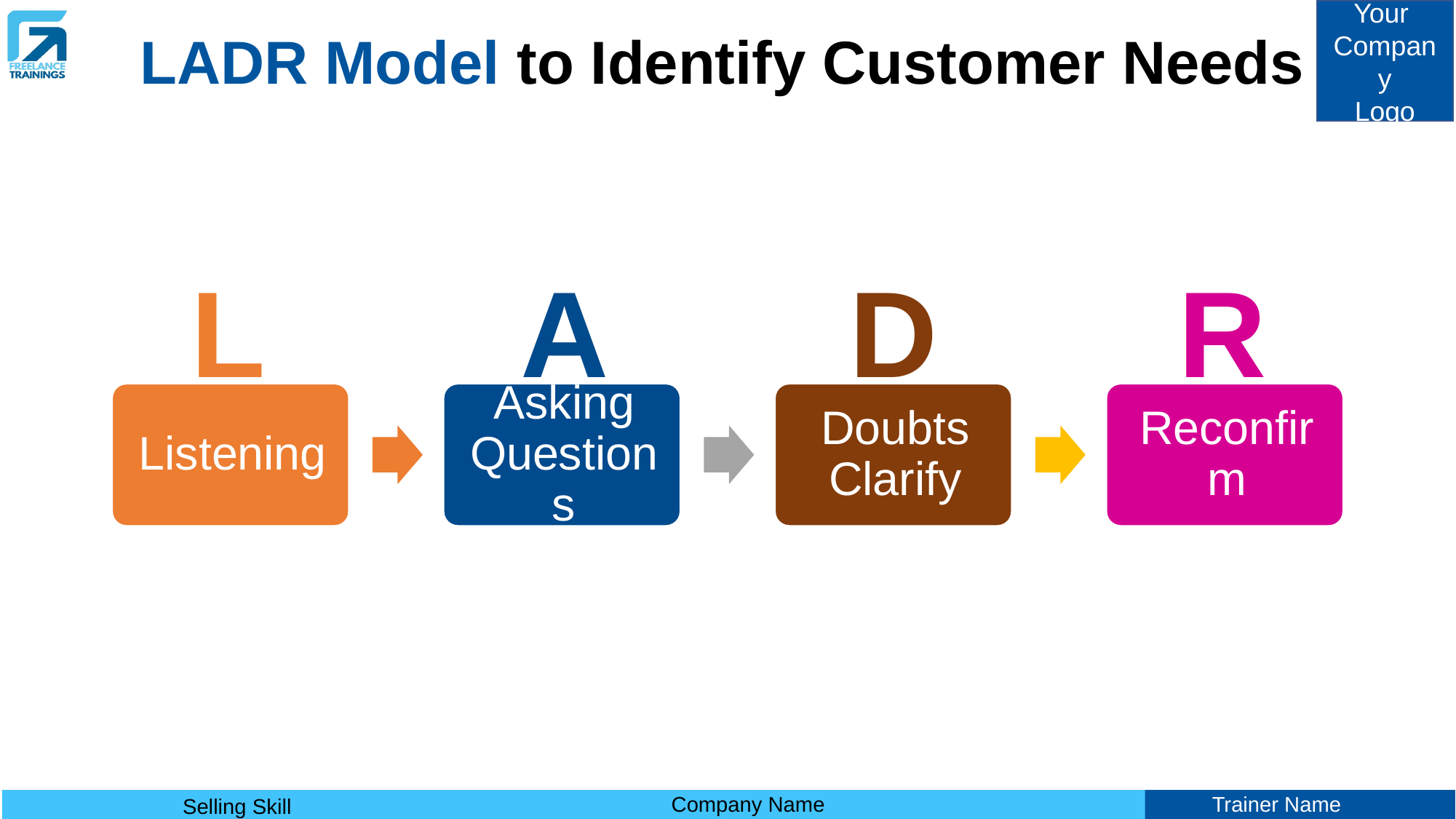

# LADR Model to Identify Customer Needs
Listening

Asking Questions

Doubts Clarify

Reconfirm
L
A
D
R